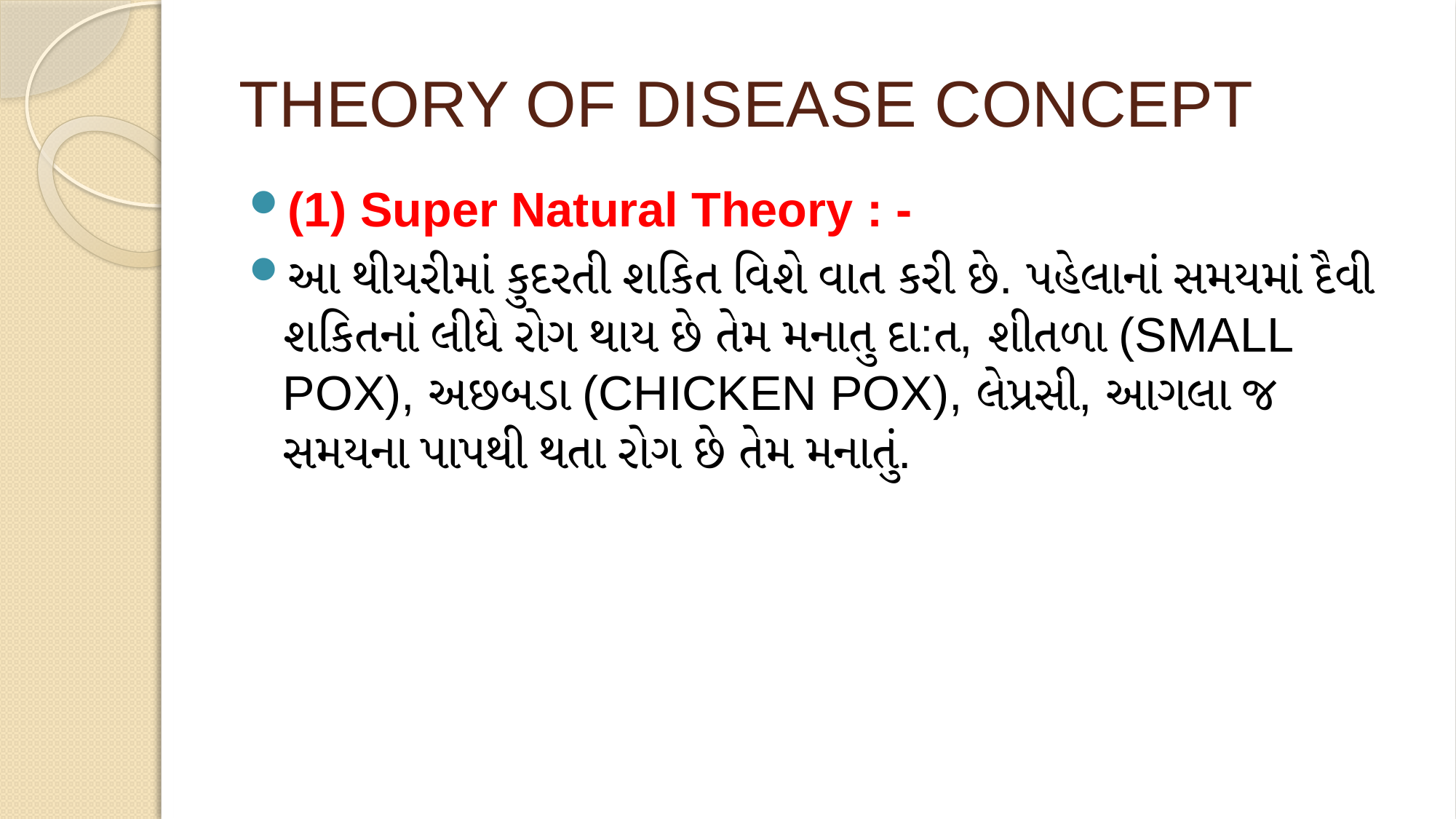

# THEORY OF DISEASE CONCEPT
(1) Super Natural Theory : -
આ થીયરીમાં કુદરતી શકિત વિશે વાત કરી છે. પહેલાનાં સમયમાં દૈવી શકિતનાં લીધે રોગ થાય છે તેમ મનાતુ દા:ત, શીતળા (SMALL POX), અછબડા (CHICKEN POX), લેપ્રસી, આગલા જ સમયના પાપથી થતા રોગ છે તેમ મનાતું.